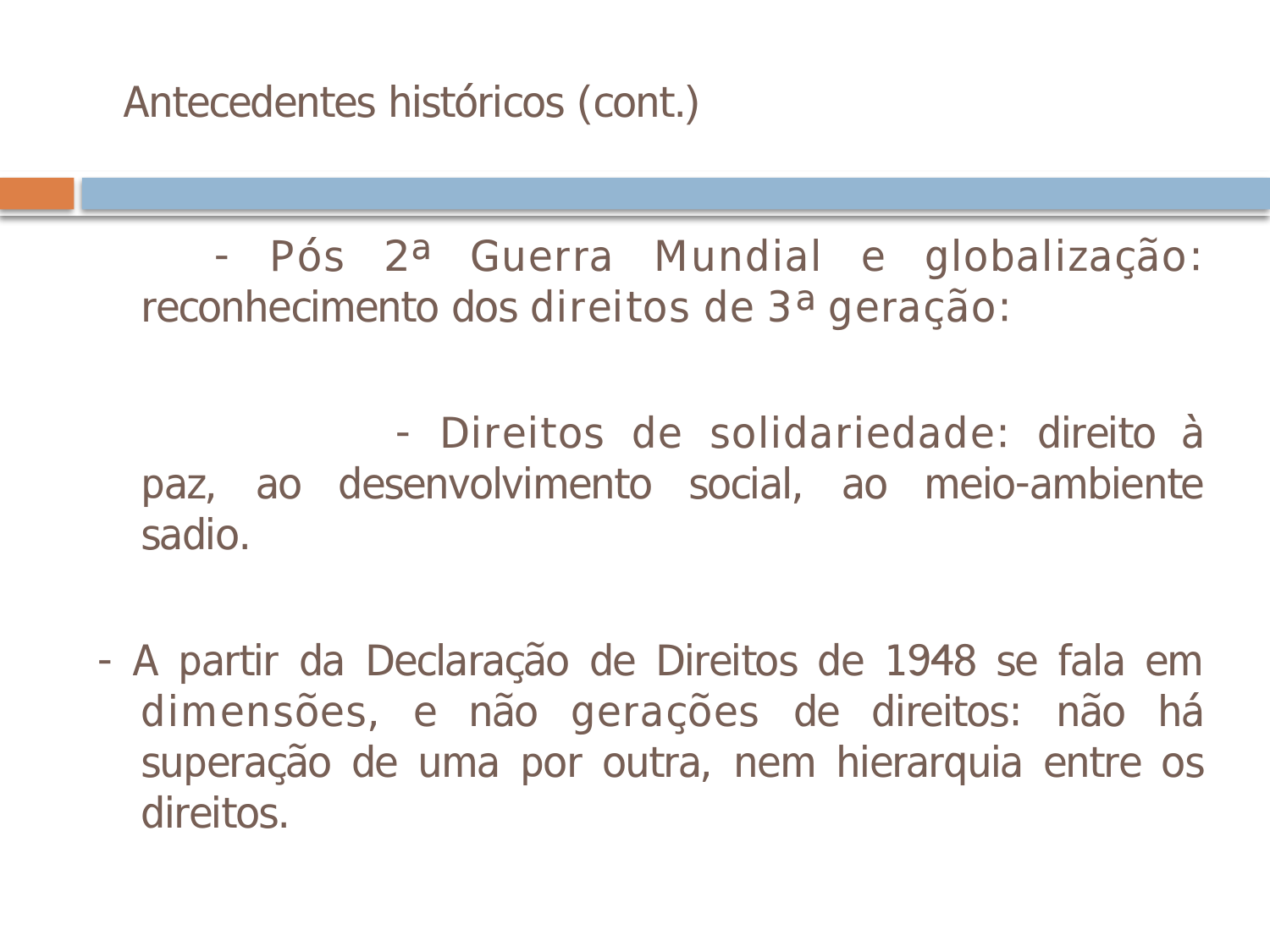

# Antecedentes históricos (cont.)
   - Pós 2ª Guerra Mundial e globalização: reconhecimento dos direitos de 3ª geração:

			- Direitos de solidariedade: direito à paz, ao desenvolvimento social, ao meio-ambiente sadio.

- A partir da Declaração de Direitos de 1948 se fala em dimensões, e não gerações de direitos: não há superação de uma por outra, nem hierarquia entre os direitos.